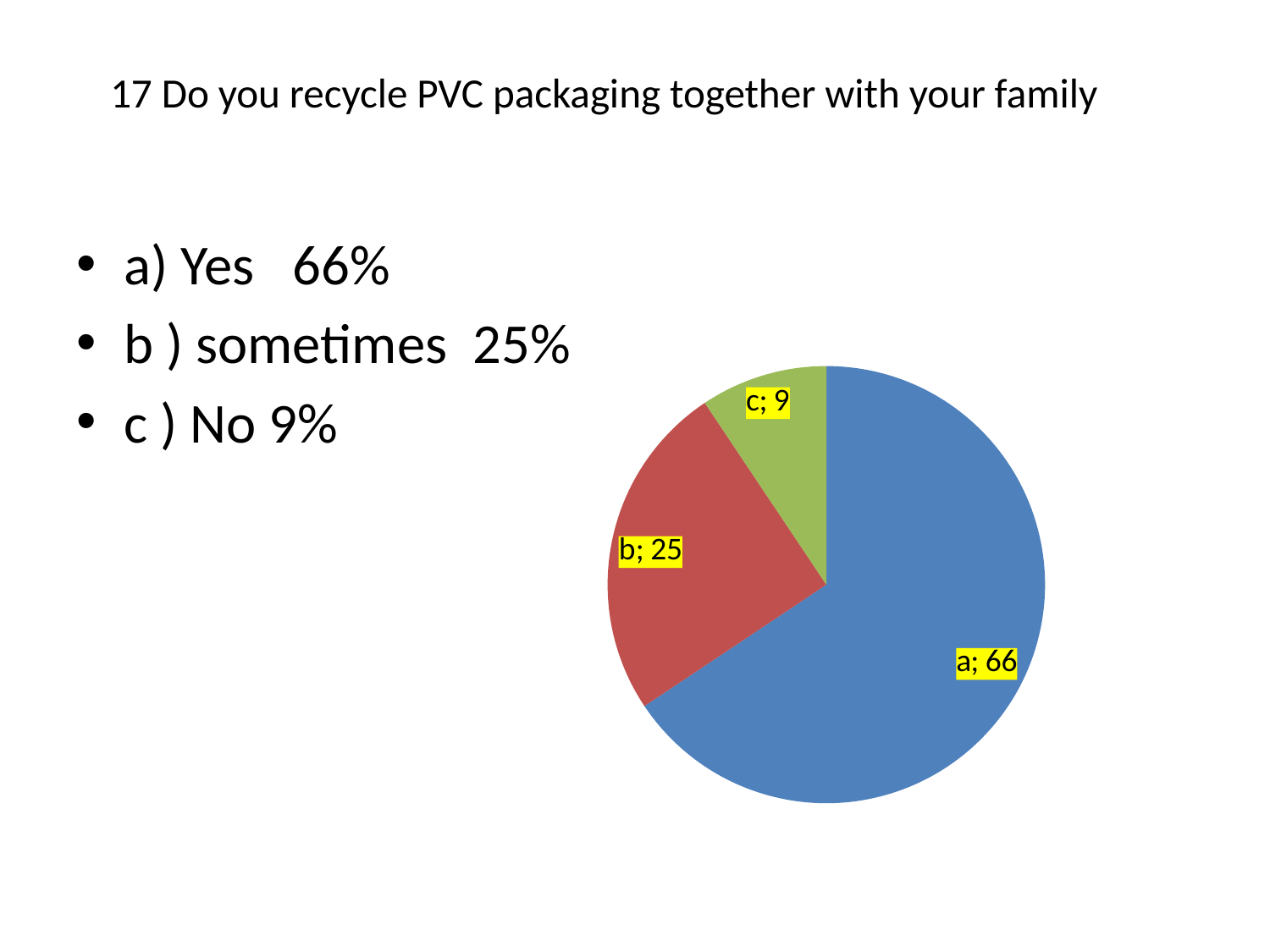

# 17 Do you recycle PVC packaging together with your family
a) Yes   66%
b ) sometimes  25%
c ) No 9%

### Chart

| Category |  |
|---|---|
| a | 65.625 |
| b | 25.0 |
| c | 9.375 |